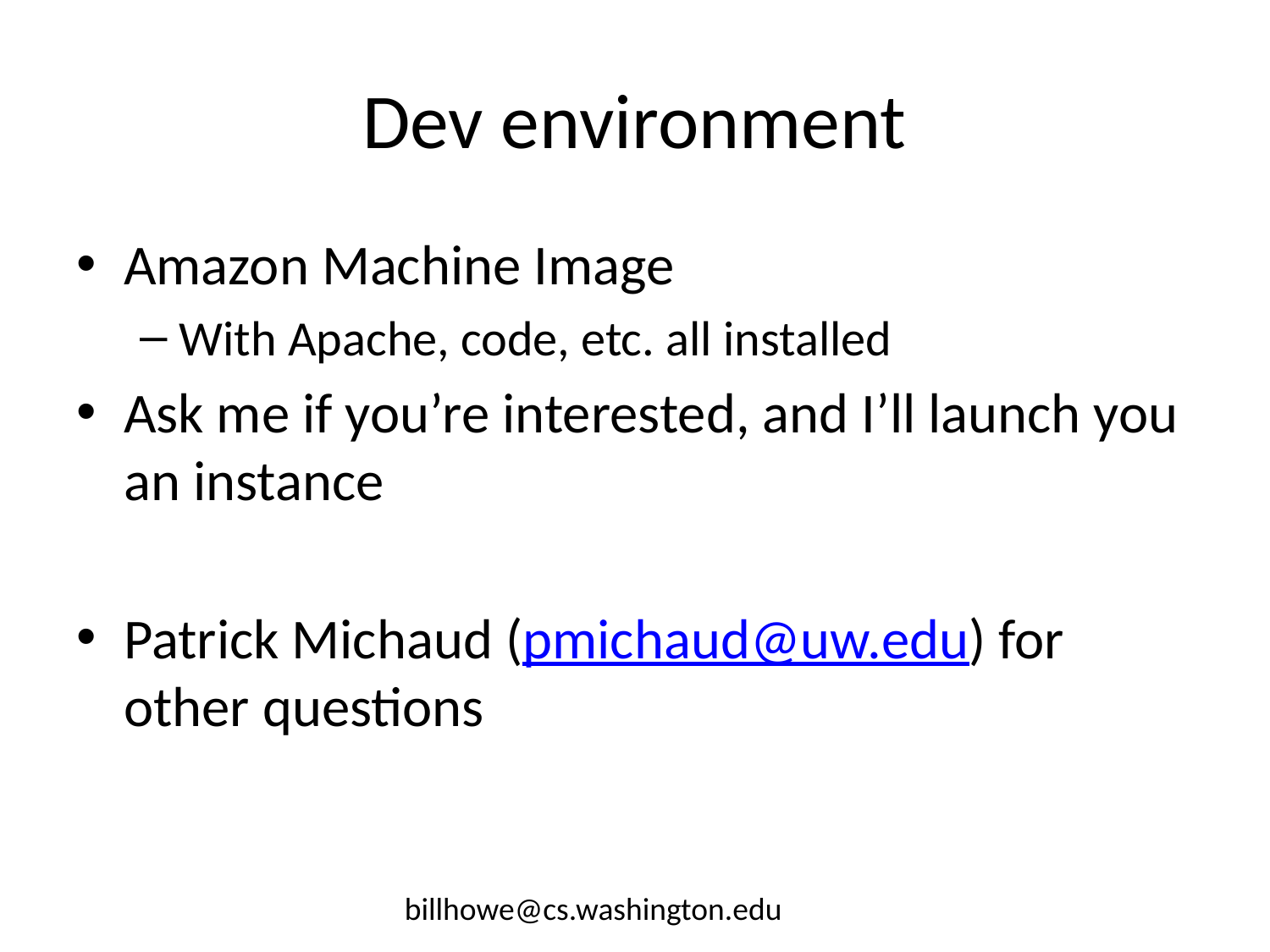

# Dev environment
Amazon Machine Image
With Apache, code, etc. all installed
Ask me if you’re interested, and I’ll launch you an instance

Patrick Michaud (pmichaud@uw.edu) for other questions